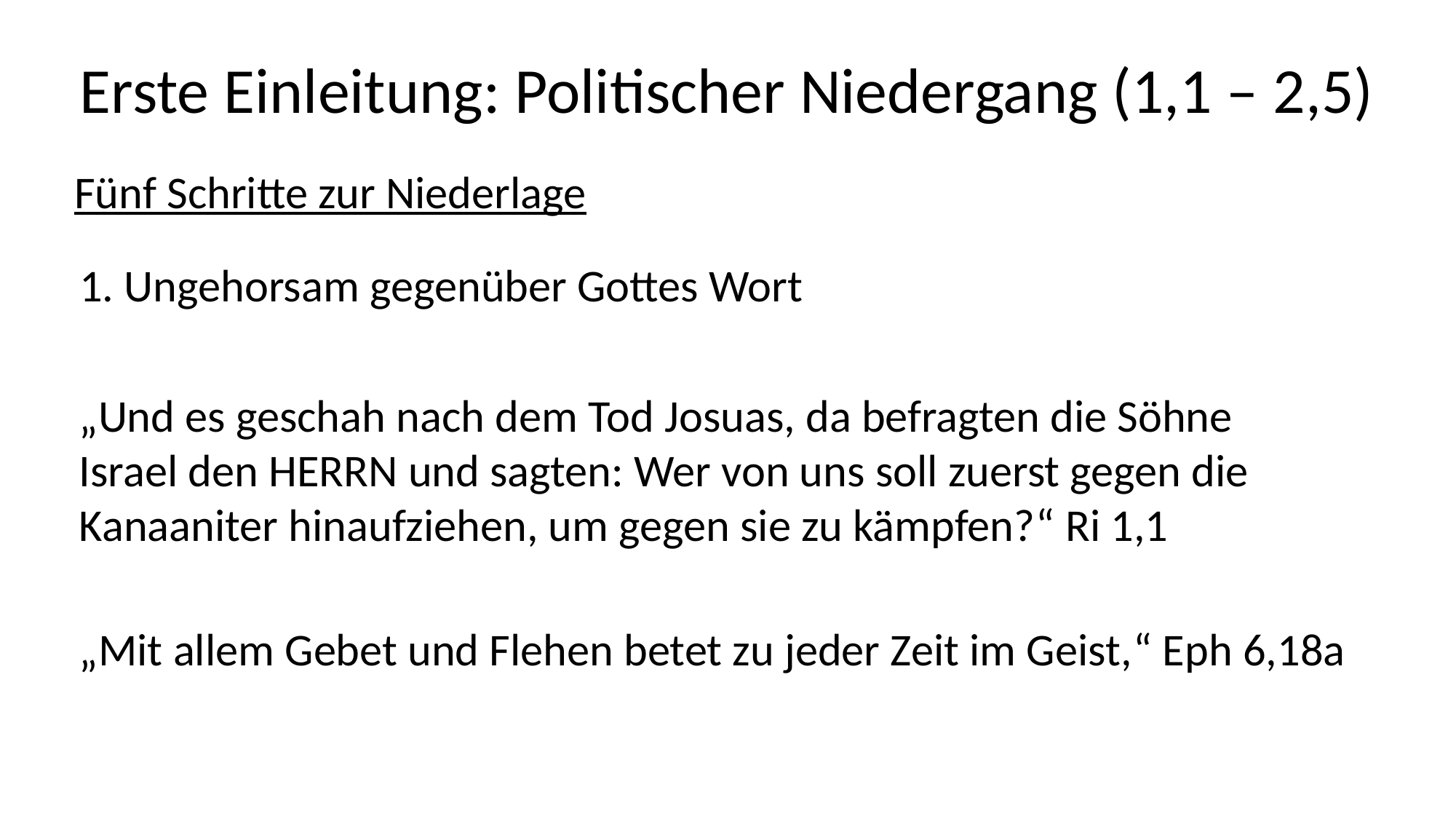

# Erste Einleitung: Politischer Niedergang (1,1 – 2,5)
Fünf Schritte zur Niederlage
1. Ungehorsam gegenüber Gottes Wort
„Und es geschah nach dem Tod Josuas, da befragten die Söhne Israel den HERRN und sagten: Wer von uns soll zuerst gegen die Kanaaniter hinaufziehen, um gegen sie zu kämpfen?“ Ri 1,1
„Mit allem Gebet und Flehen betet zu jeder Zeit im Geist,“ Eph 6,18a